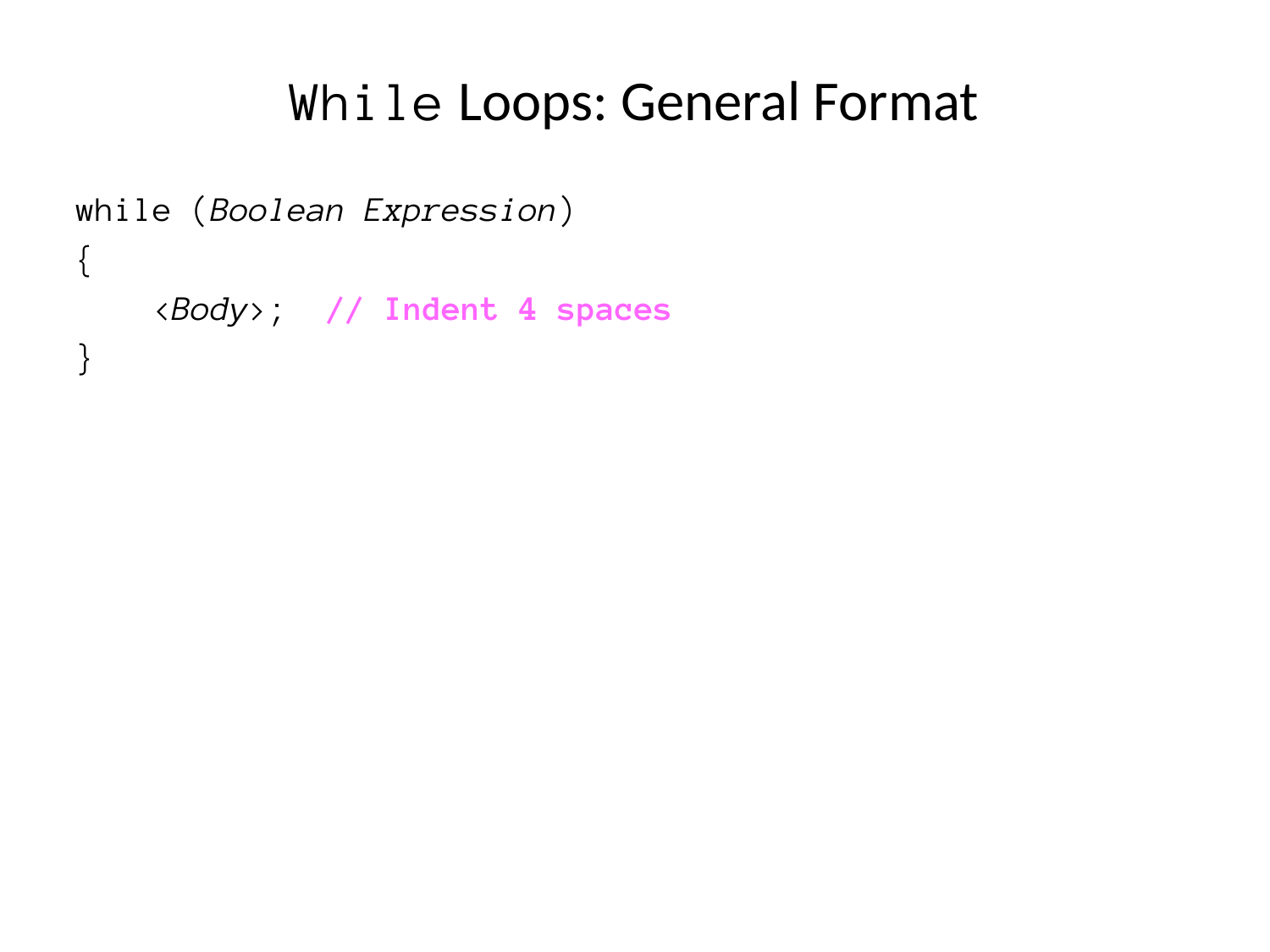

# While Loops: General Format
while (Boolean Expression)
{
    <Body>;  // Indent 4 spaces
}